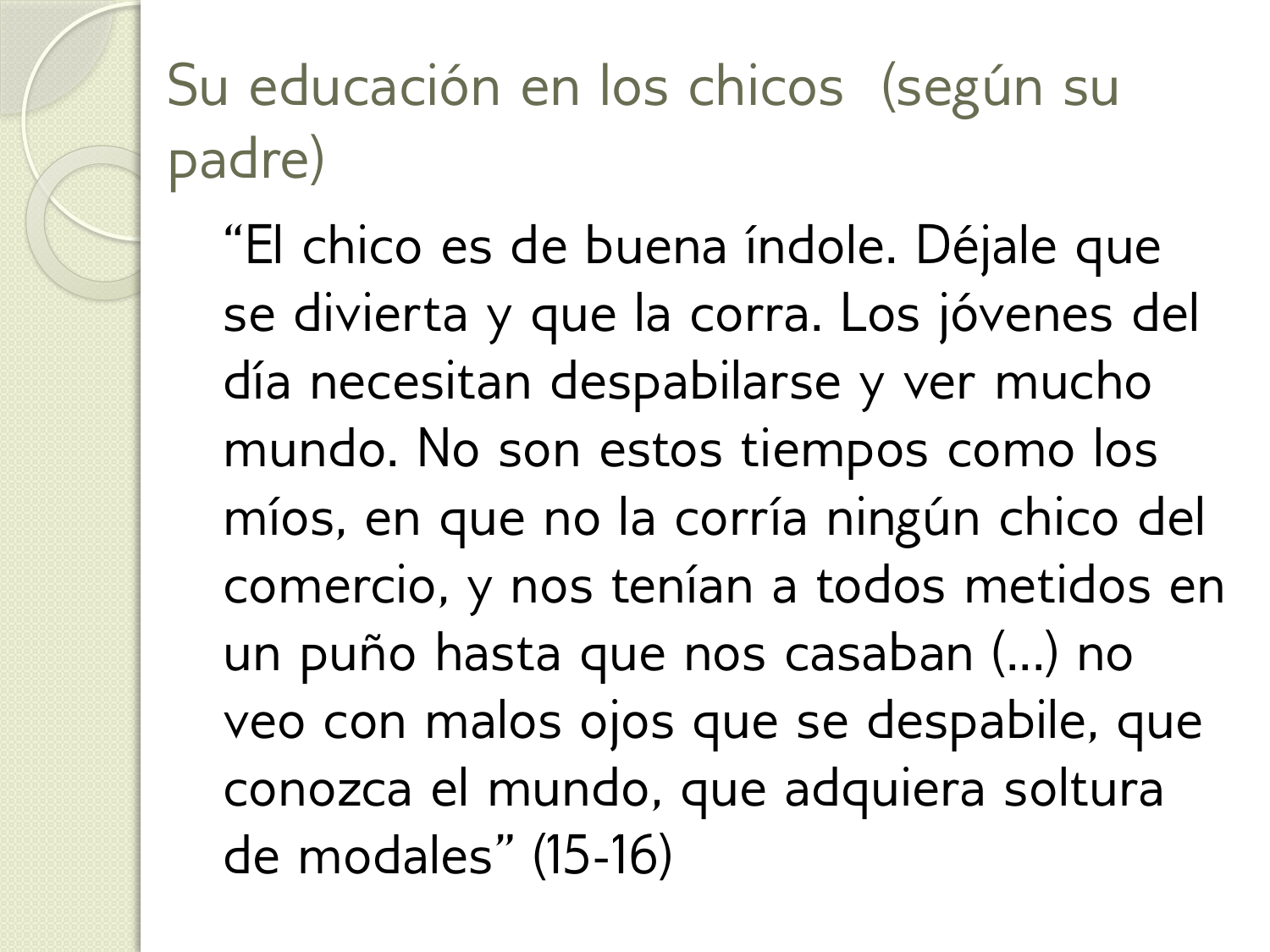

# Su educación en los chicos  (según su padre)
“El chico es de buena índole. Déjale que se divierta y que la corra. Los jóvenes del día necesitan despabilarse y ver mucho mundo. No son estos tiempos como los míos, en que no la corría ningún chico del comercio, y nos tenían a todos metidos en un puño hasta que nos casaban (...) no veo con malos ojos que se despabile, que conozca el mundo, que adquiera soltura de modales” (15-16)